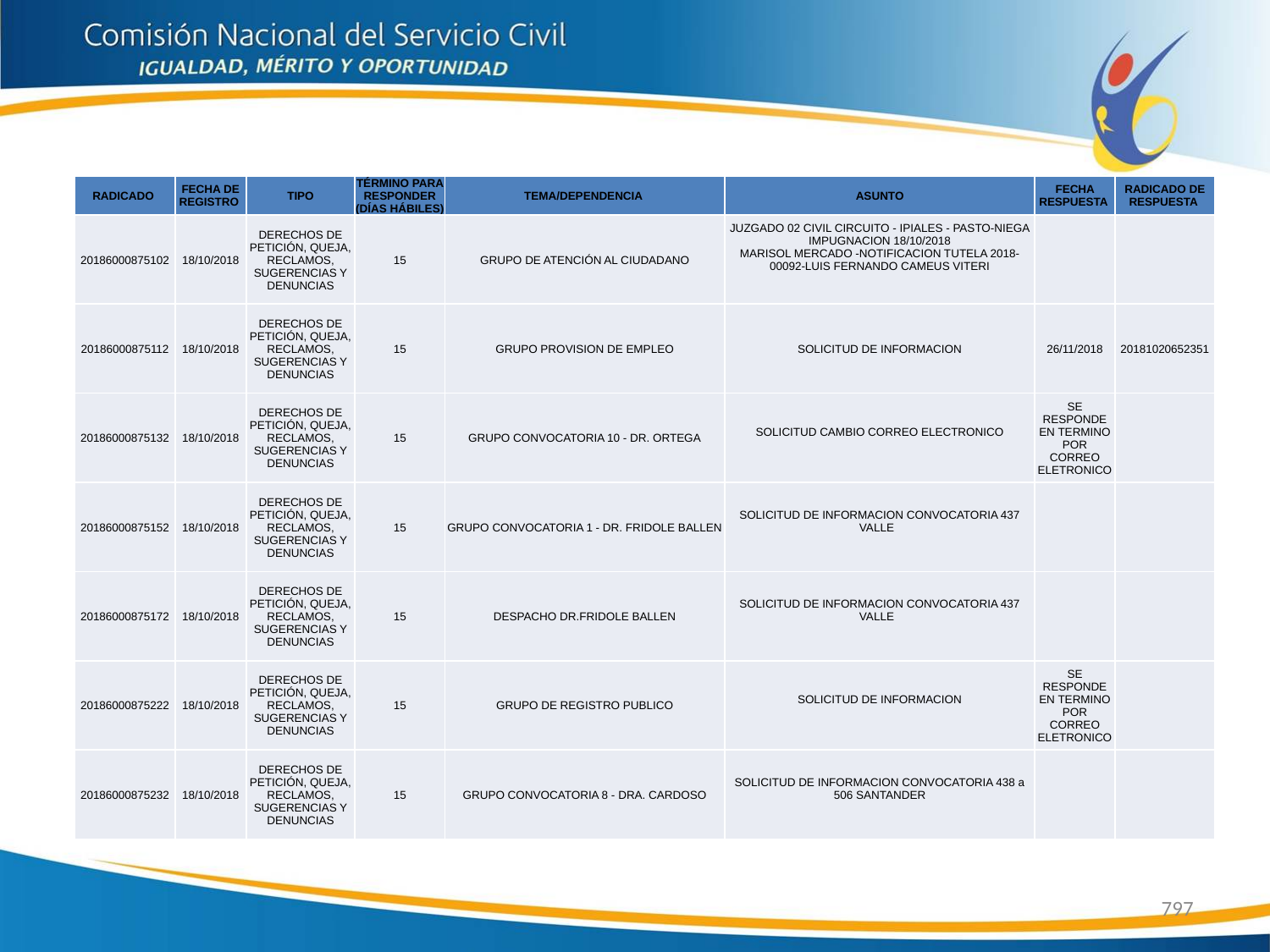

| RADICADO | FECHA DE REGISTRO | TIPO | TÉRMINO PARA RESPONDER (DÍAS HÁBILES) | TEMA/DEPENDENCIA | ASUNTO | FECHA RESPUESTA | RADICADO DE RESPUESTA |
| --- | --- | --- | --- | --- | --- | --- | --- |
| 20186000875102 | 18/10/2018 | DERECHOS DE PETICIÓN, QUEJA, RECLAMOS, SUGERENCIAS Y DENUNCIAS | 15 | GRUPO DE ATENCIÓN AL CIUDADANO | JUZGADO 02 CIVIL CIRCUITO - IPIALES - PASTO-NIEGA IMPUGNACION 18/10/2018 MARISOL MERCADO -NOTIFICACION TUTELA 2018-00092-LUIS FERNANDO CAMEUS VITERI |  |  |
| 20186000875112 | 18/10/2018 | DERECHOS DE PETICIÓN, QUEJA, RECLAMOS, SUGERENCIAS Y DENUNCIAS | 15 | GRUPO PROVISION DE EMPLEO | SOLICITUD DE INFORMACION | 26/11/2018 | 20181020652351 |
| 20186000875132 | 18/10/2018 | DERECHOS DE PETICIÓN, QUEJA, RECLAMOS, SUGERENCIAS Y DENUNCIAS | 15 | GRUPO CONVOCATORIA 10 - DR. ORTEGA | SOLICITUD CAMBIO CORREO ELECTRONICO | SE RESPONDE EN TERMINO POR CORREO ELETRONICO |  |
| 20186000875152 | 18/10/2018 | DERECHOS DE PETICIÓN, QUEJA, RECLAMOS, SUGERENCIAS Y DENUNCIAS | 15 | GRUPO CONVOCATORIA 1 - DR. FRIDOLE BALLEN | SOLICITUD DE INFORMACION CONVOCATORIA 437 VALLE |  |  |
| 20186000875172 | 18/10/2018 | DERECHOS DE PETICIÓN, QUEJA, RECLAMOS, SUGERENCIAS Y DENUNCIAS | 15 | DESPACHO DR.FRIDOLE BALLEN | SOLICITUD DE INFORMACION CONVOCATORIA 437 VALLE |  |  |
| 20186000875222 | 18/10/2018 | DERECHOS DE PETICIÓN, QUEJA, RECLAMOS, SUGERENCIAS Y DENUNCIAS | 15 | GRUPO DE REGISTRO PUBLICO | SOLICITUD DE INFORMACION | SE RESPONDE EN TERMINO POR CORREO ELETRONICO |  |
| 20186000875232 | 18/10/2018 | DERECHOS DE PETICIÓN, QUEJA, RECLAMOS, SUGERENCIAS Y DENUNCIAS | 15 | GRUPO CONVOCATORIA 8 - DRA. CARDOSO | SOLICITUD DE INFORMACION CONVOCATORIA 438 a 506 SANTANDER |  |  |
797